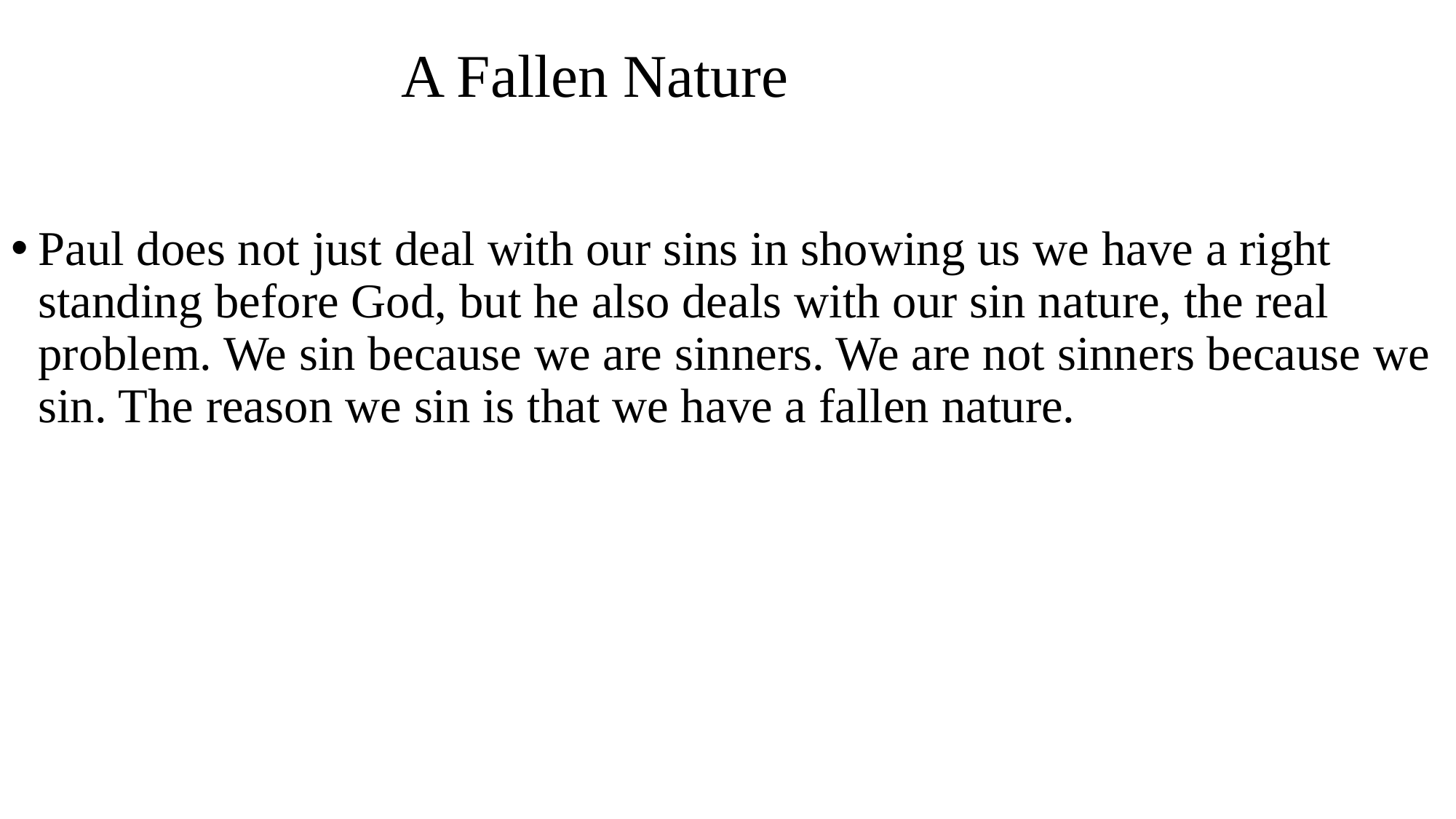

# A Fallen Nature
Paul does not just deal with our sins in showing us we have a right standing before God, but he also deals with our sin nature, the real problem. We sin because we are sinners. We are not sinners because we sin. The reason we sin is that we have a fallen nature.